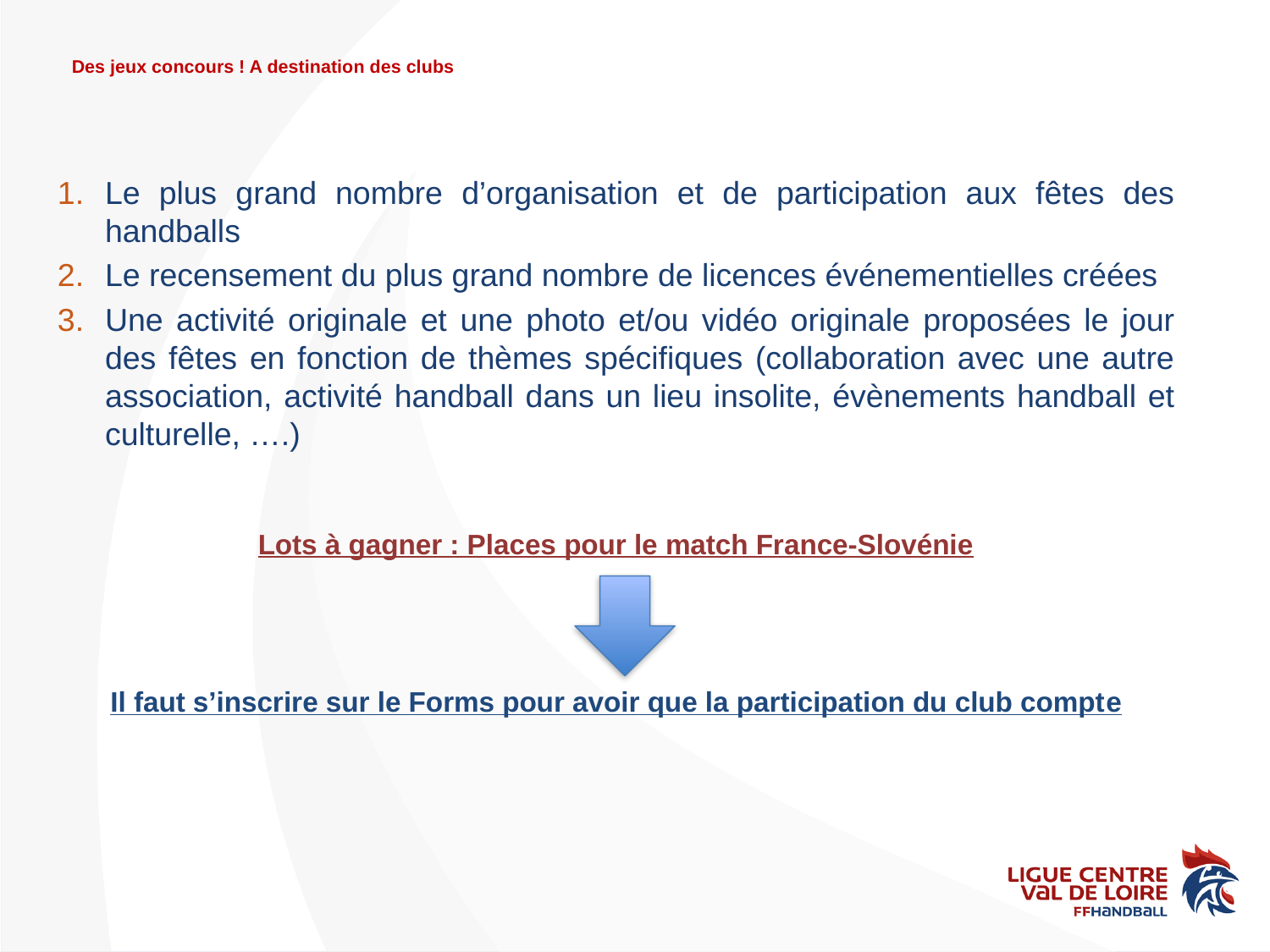

# Des jeux concours ! A destination des clubs
Le plus grand nombre d’organisation et de participation aux fêtes des handballs
Le recensement du plus grand nombre de licences événementielles créées
Une activité originale et une photo et/ou vidéo originale proposées le jour des fêtes en fonction de thèmes spécifiques (collaboration avec une autre association, activité handball dans un lieu insolite, évènements handball et culturelle, ….)

Lots à gagner : Places pour le match France-Slovénie

Il faut s’inscrire sur le Forms pour avoir que la participation du club compte